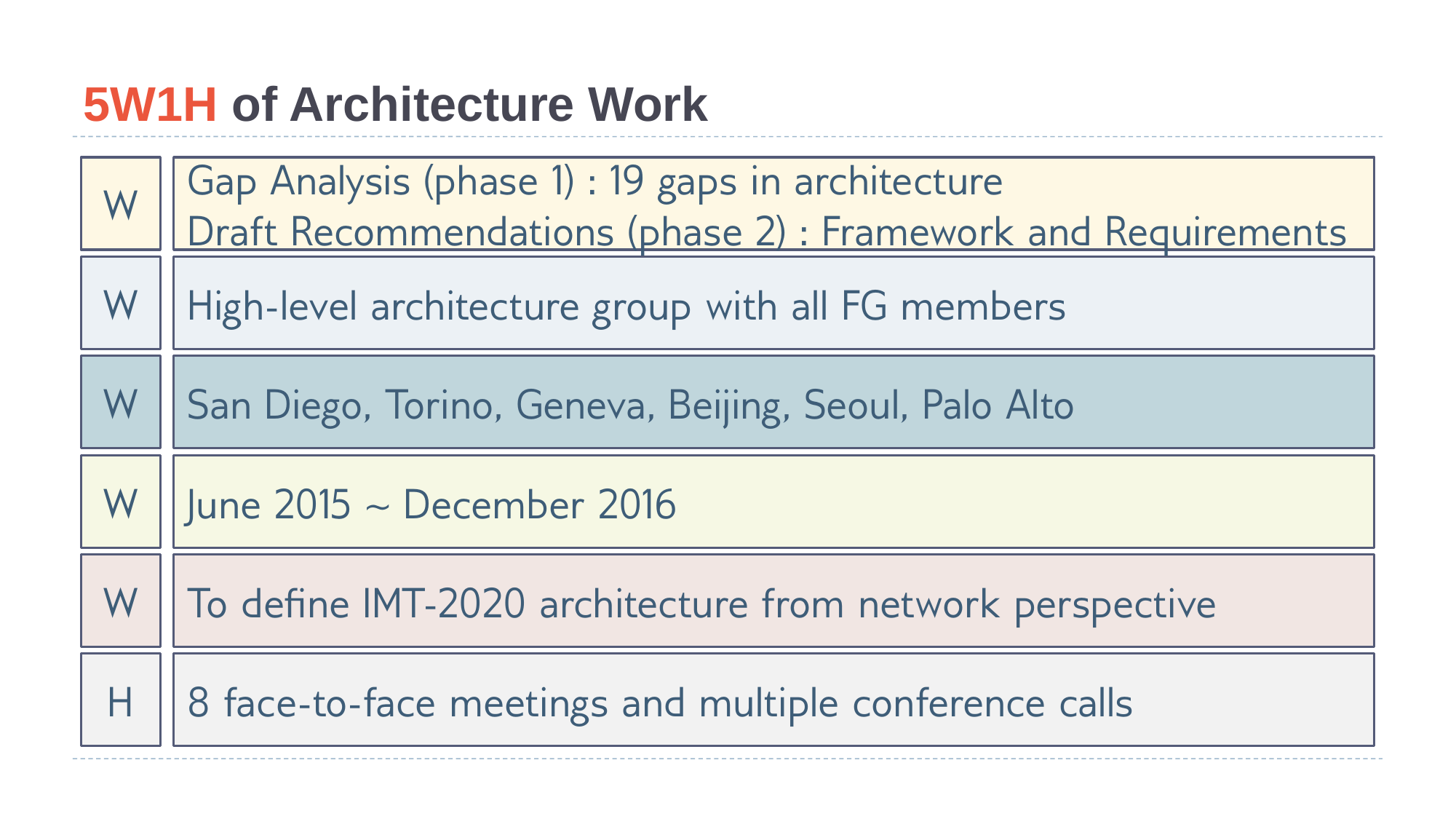

# 5W1H of Architecture Work
W
Gap Analysis (phase 1) : 19 gaps in architecture
Draft Recommendations (phase 2) : Framework and Requirements
W
High-level architecture group with all FG members
W
San Diego, Torino, Geneva, Beijing, Seoul, Palo Alto
W
June 2015 ~ December 2016
W
To define IMT-2020 architecture from network perspective
H
8 face-to-face meetings and multiple conference calls